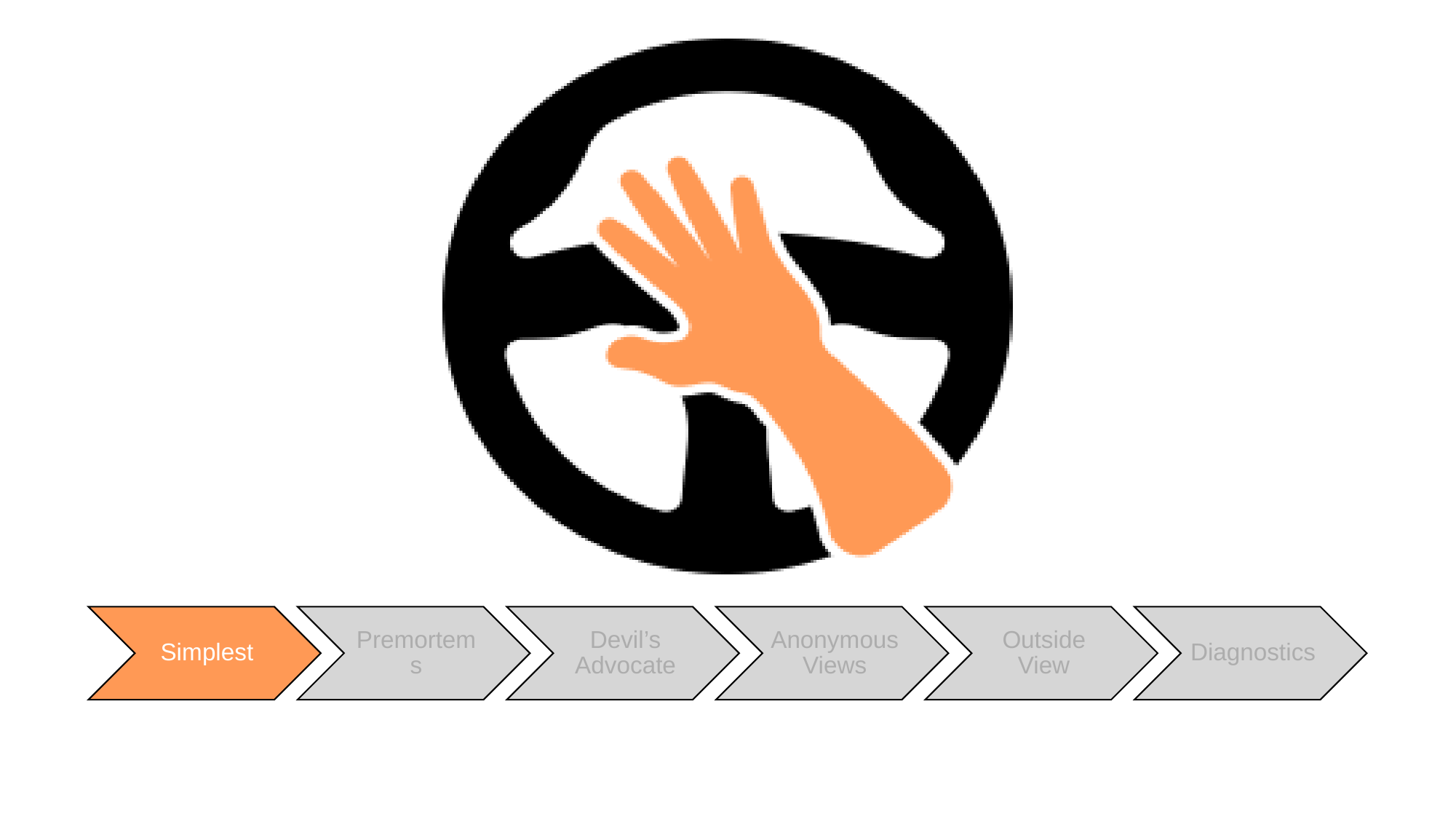

Simplest
Premortems
Devil’s Advocate
Anonymous Views
Outside View
Diagnostics